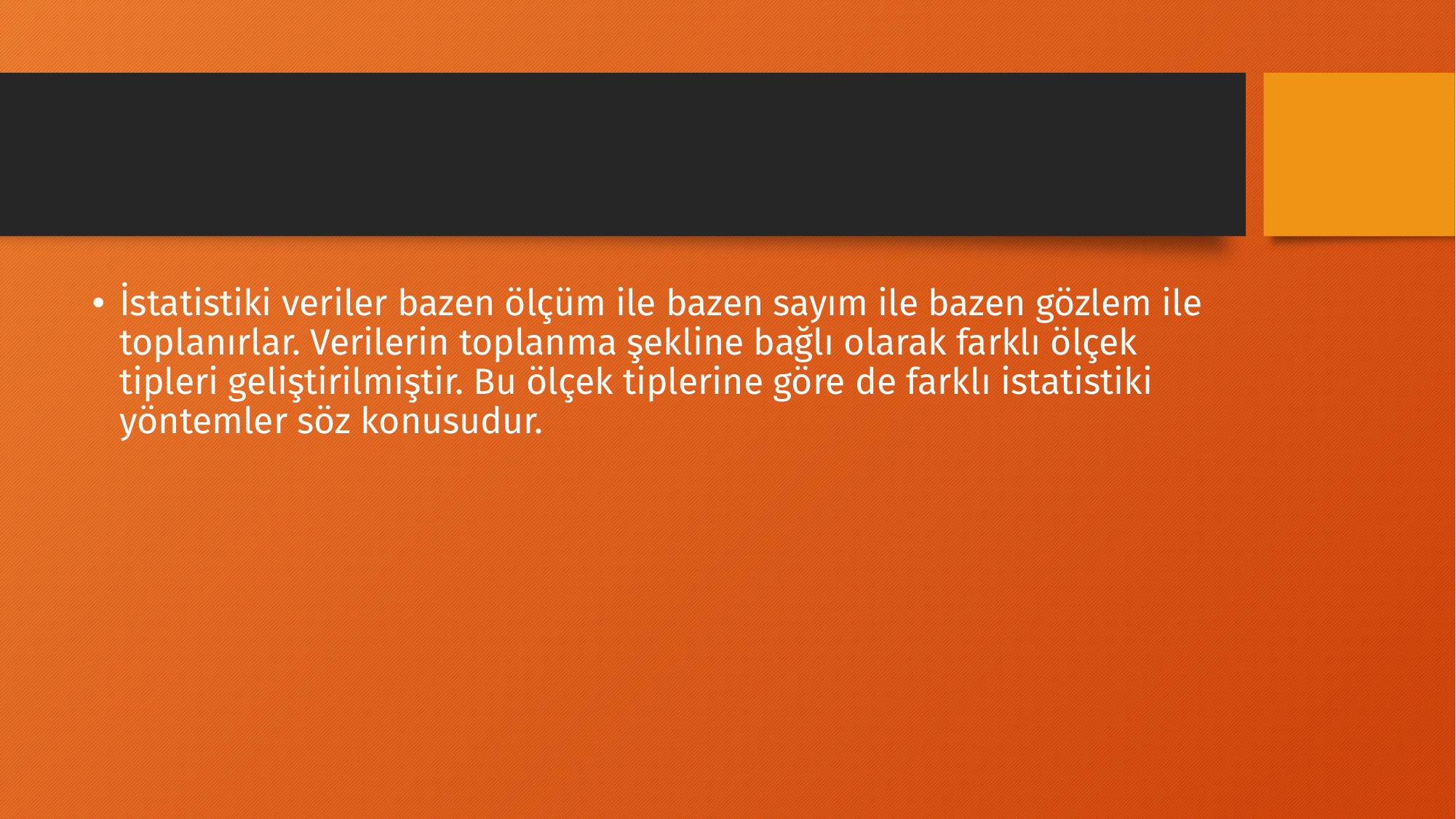

#
İstatistiki veriler bazen ölçüm ile bazen sayım ile bazen gözlem ile toplanırlar. Verilerin toplanma şekline bağlı olarak farklı ölçek tipleri geliştirilmiştir. Bu ölçek tiplerine göre de farklı istatistiki yöntemler söz konusudur.